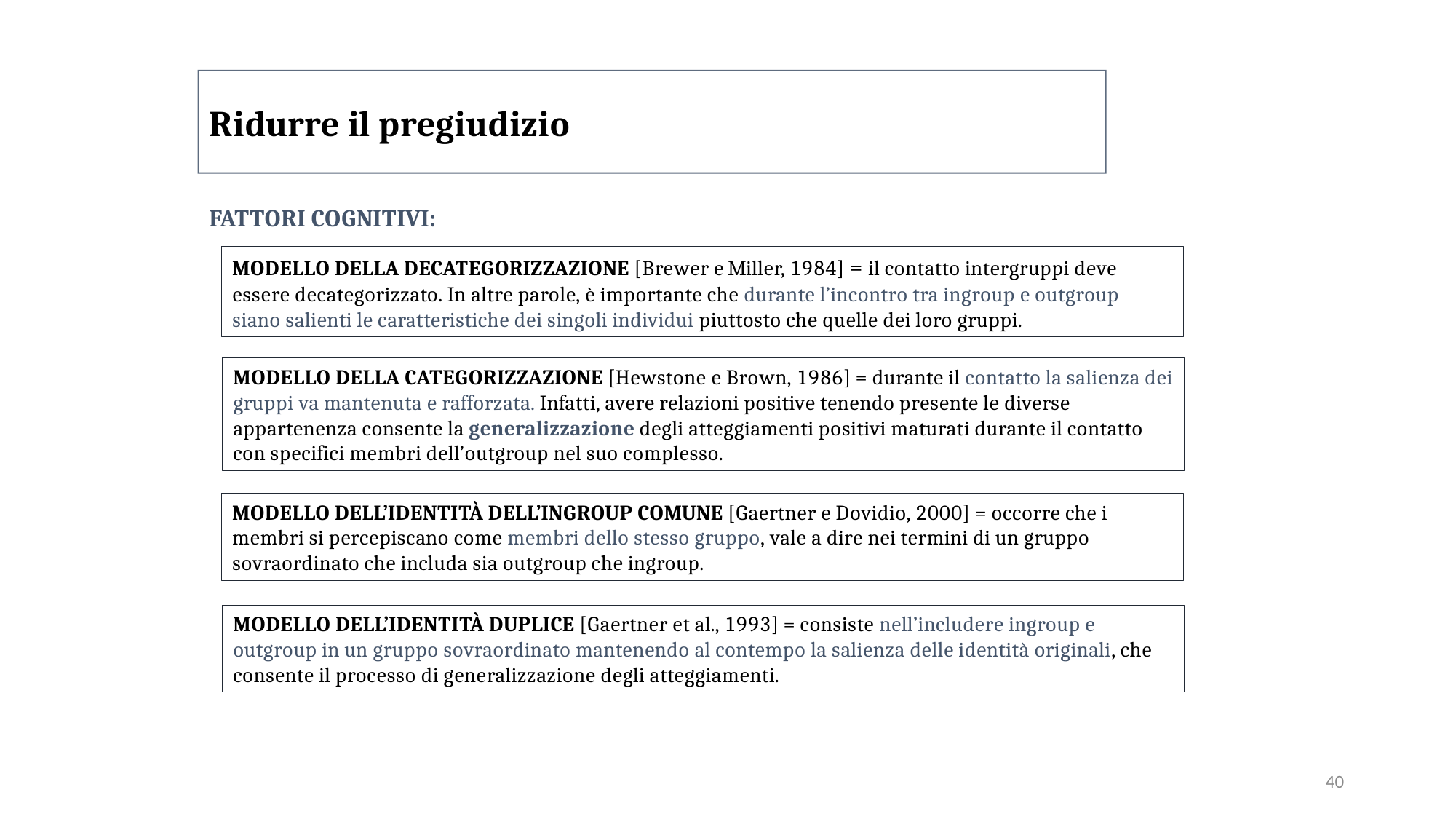

Ridurre il pregiudizio
FATTORI COGNITIVI:
MODELLO DELLA DECATEGORIZZAZIONE [Brewer e Miller, 1984] = il contatto intergruppi deve essere decategorizzato. In altre parole, è importante che durante l’incontro tra ingroup e outgroup siano salienti le caratteristiche dei singoli individui piuttosto che quelle dei loro gruppi.
MODELLO DELLA CATEGORIZZAZIONE [Hewstone e Brown, 1986] = durante il contatto la salienza dei gruppi va mantenuta e rafforzata. Infatti, avere relazioni positive tenendo presente le diverse appartenenza consente la generalizzazione degli atteggiamenti positivi maturati durante il contatto con specifici membri dell’outgroup nel suo complesso.
MODELLO DELL’IDENTITÀ DELL’INGROUP COMUNE [Gaertner e Dovidio, 2000] = occorre che i membri si percepiscano come membri dello stesso gruppo, vale a dire nei termini di un gruppo sovraordinato che includa sia outgroup che ingroup.
MODELLO DELL’IDENTITÀ DUPLICE [Gaertner et al., 1993] = consiste nell’includere ingroup e outgroup in un gruppo sovraordinato mantenendo al contempo la salienza delle identità originali, che consente il processo di generalizzazione degli atteggiamenti.
40